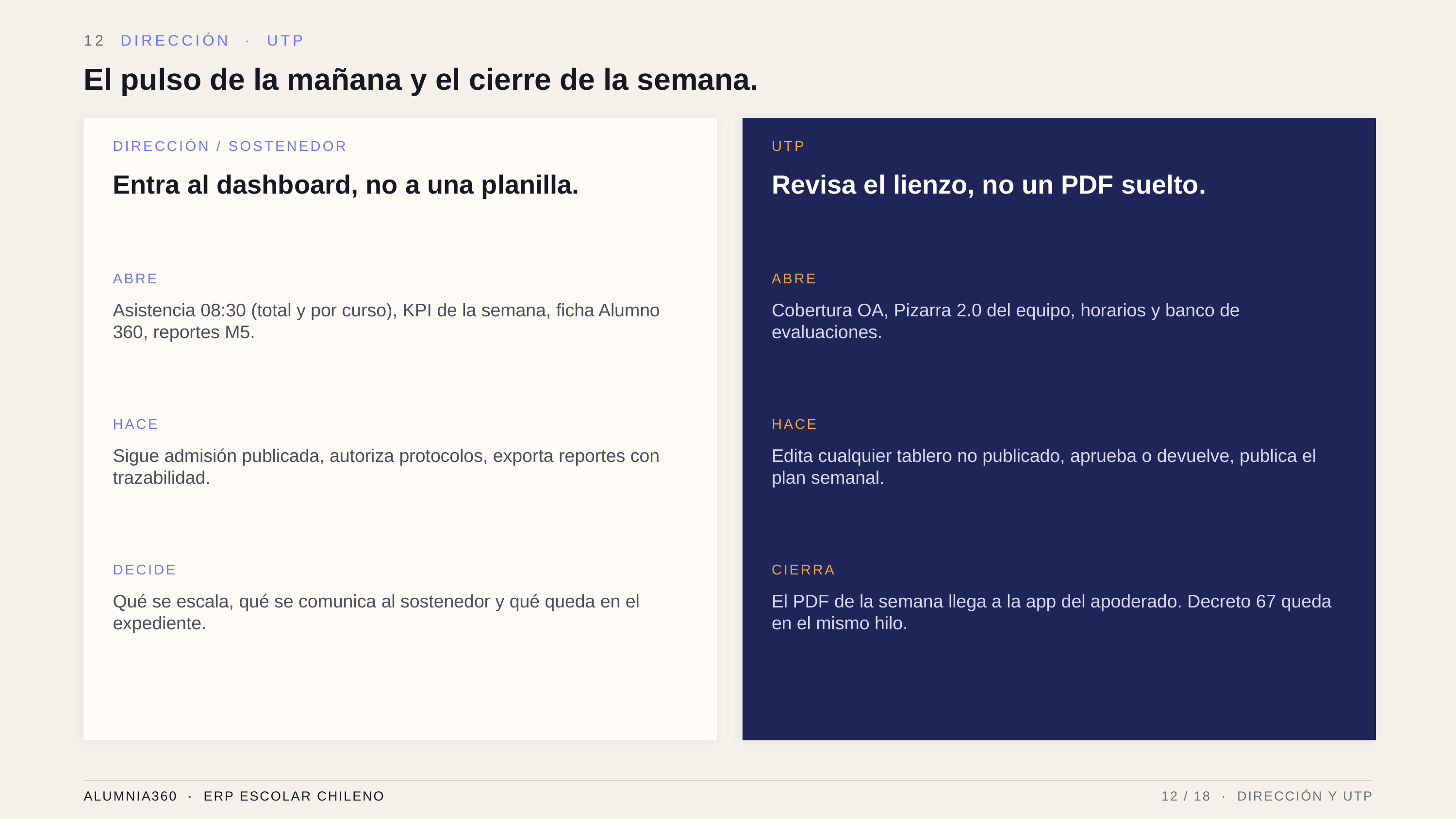

12  DIRECCIÓN  ·  UTP
El pulso de la mañana y el cierre de la semana.

DIRECCIÓN / SOSTENEDOR
UTP
Entra al dashboard, no a una planilla.
Revisa el lienzo, no un PDF suelto.
ABRE
ABRE
Asistencia 08:30 (total y por curso), KPI de la semana, ficha Alumno 360, reportes M5.
Cobertura OA, Pizarra 2.0 del equipo, horarios y banco de evaluaciones.
HACE
HACE
Sigue admisión publicada, autoriza protocolos, exporta reportes con trazabilidad.
Edita cualquier tablero no publicado, aprueba o devuelve, publica el plan semanal.
DECIDE
CIERRA
Qué se escala, qué se comunica al sostenedor y qué queda en el expediente.
El PDF de la semana llega a la app del apoderado. Decreto 67 queda en el mismo hilo.

ALUMNIA360  ·  ERP ESCOLAR CHILENO
12 / 18  ·  DIRECCIÓN Y UTP